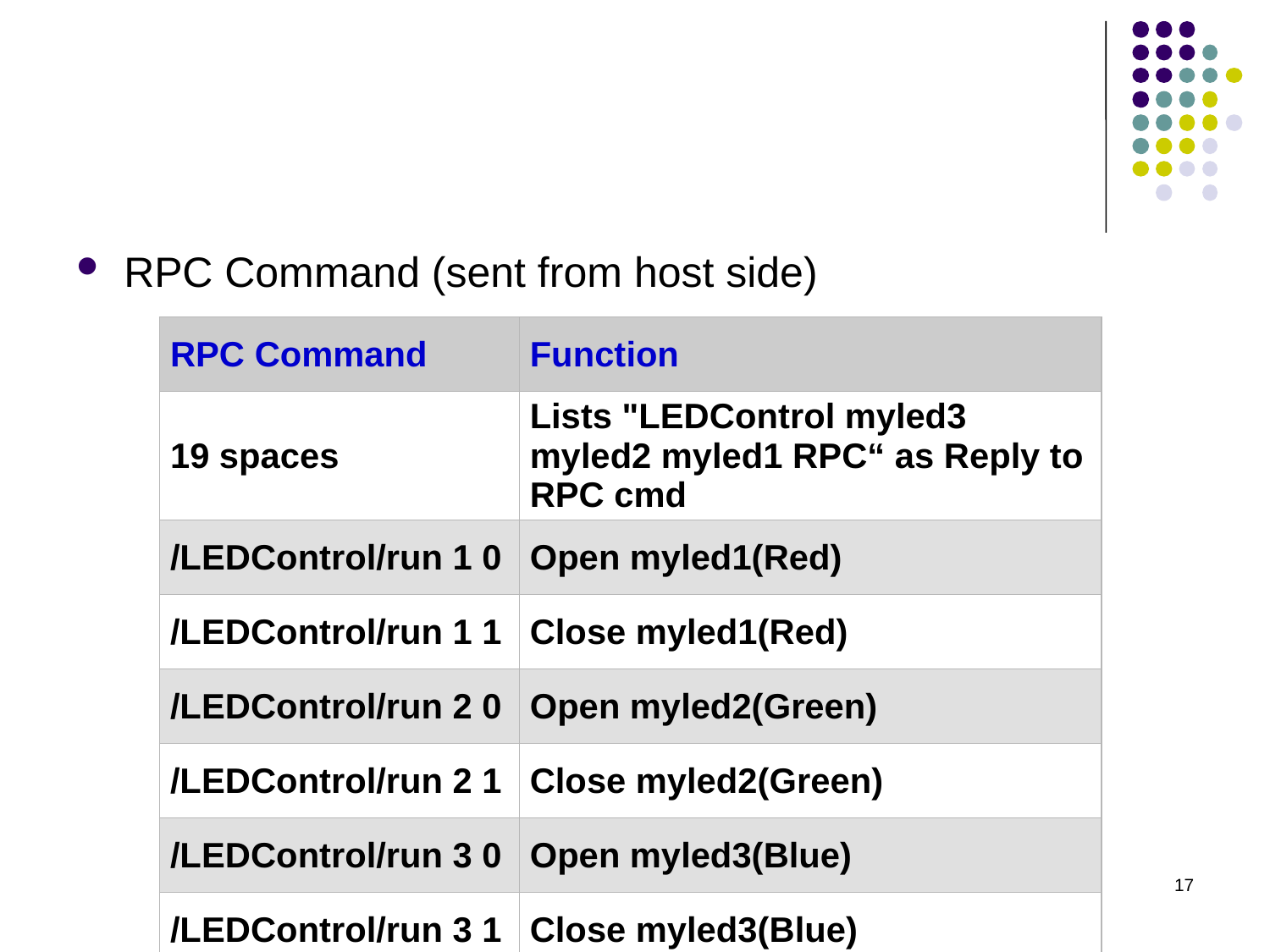

#
RPC Command (sent from host side)
| RPC Command | Function |
| --- | --- |
| 19 spaces | Lists "LEDControl myled3 myled2 myled1 RPC“ as Reply to RPC cmd |
| /LEDControl/run 1 0 | Open myled1(Red) |
| /LEDControl/run 1 1 | Close myled1(Red) |
| /LEDControl/run 2 0 | Open myled2(Green) |
| /LEDControl/run 2 1 | Close myled2(Green) |
| /LEDControl/run 3 0 | Open myled3(Blue) |
| /LEDControl/run 3 1 | Close myled3(Blue) |
17